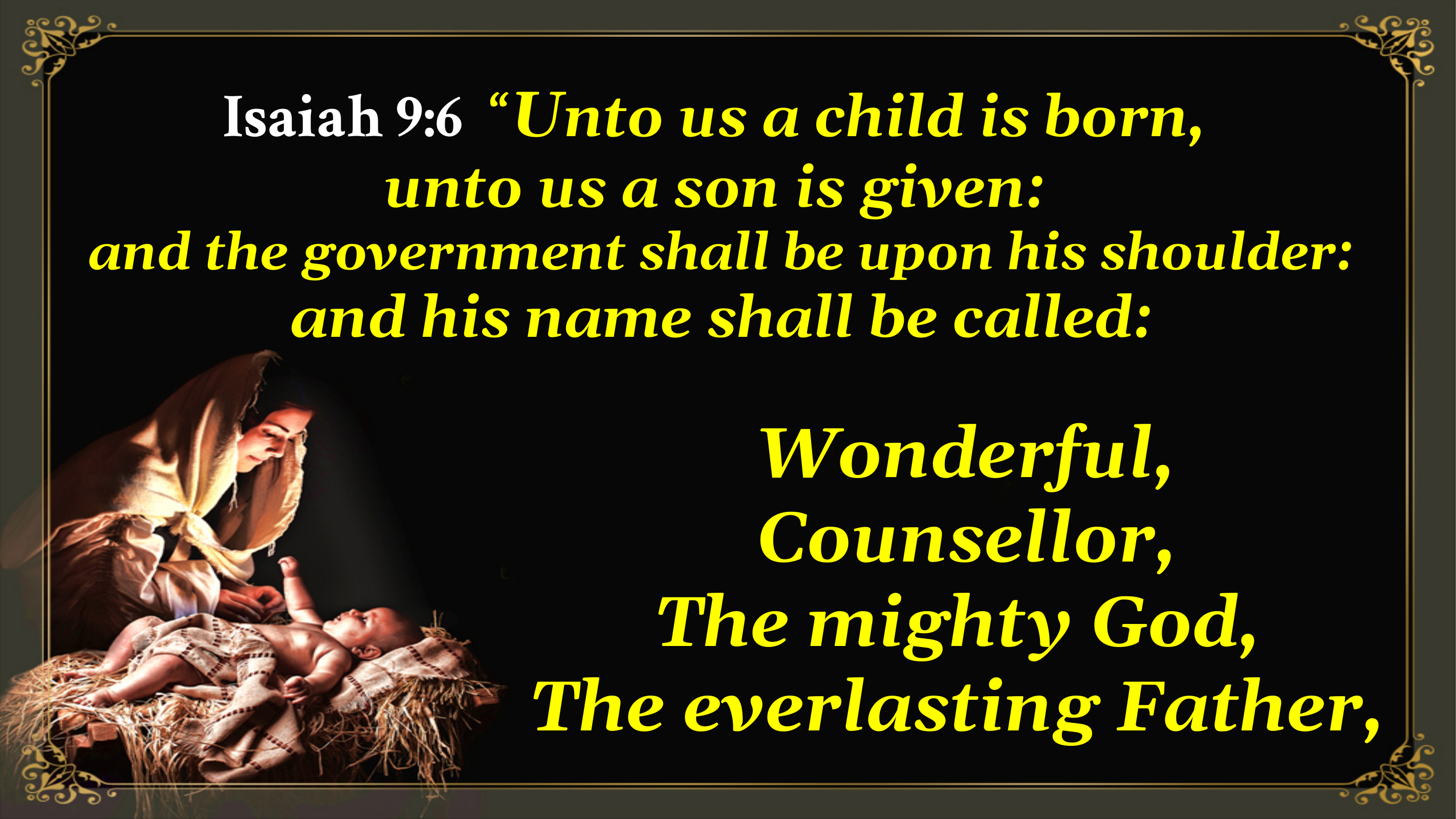

Isaiah 9:6  “Unto us a child is born,
unto us a son is given:
and the government shall be upon his shoulder: and his name shall be called:
Wonderful,
 Counsellor,
The mighty God,
The everlasting Father,